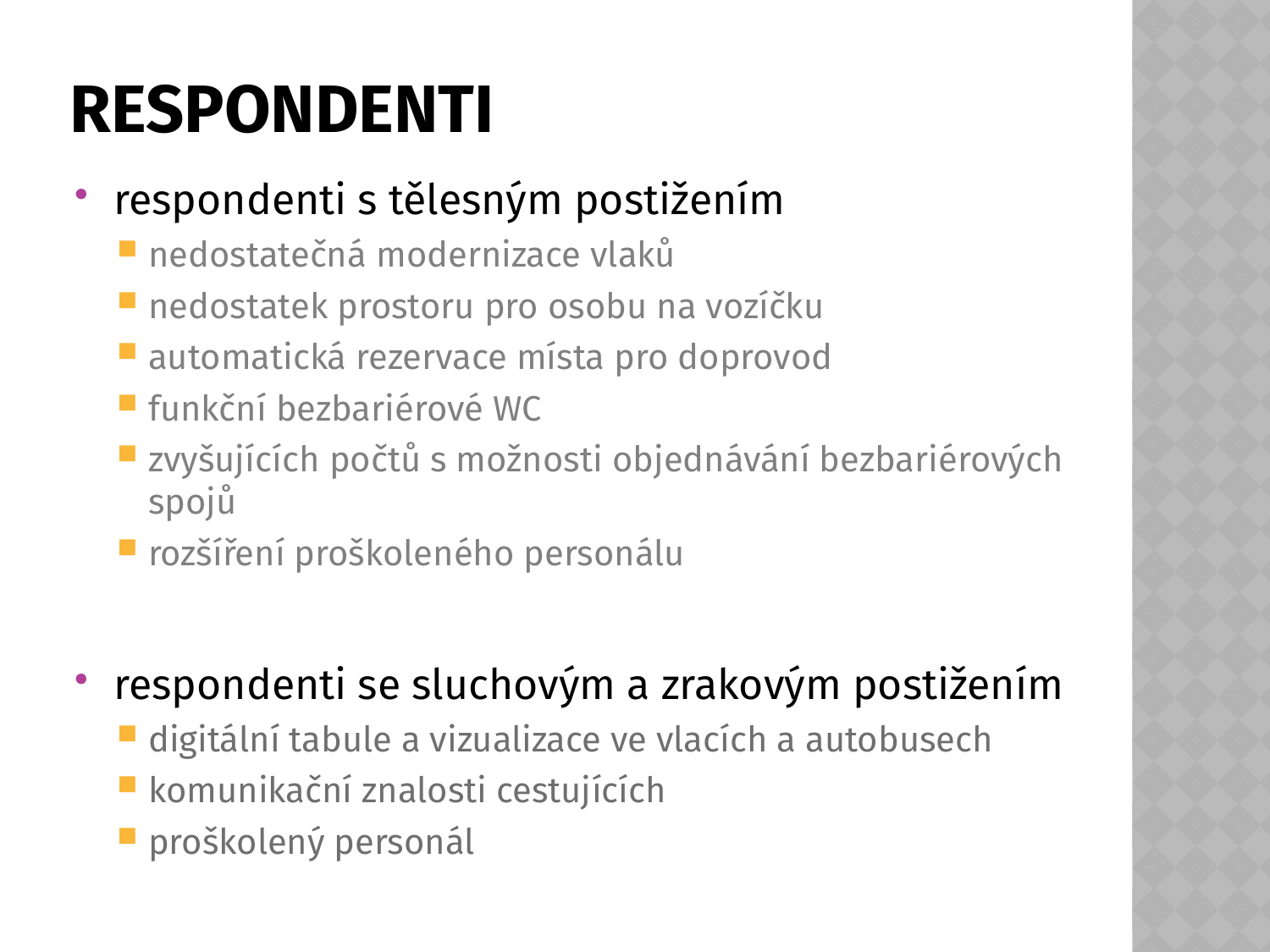

# Respondenti
respondenti s tělesným postižením
nedostatečná modernizace vlaků
nedostatek prostoru pro osobu na vozíčku
automatická rezervace místa pro doprovod
funkční bezbariérové WC
zvyšujících počtů s možnosti objednávání bezbariérových spojů
rozšíření proškoleného personálu

respondenti se sluchovým a zrakovým postižením
digitální tabule a vizualizace ve vlacích a autobusech
komunikační znalosti cestujících
proškolený personál